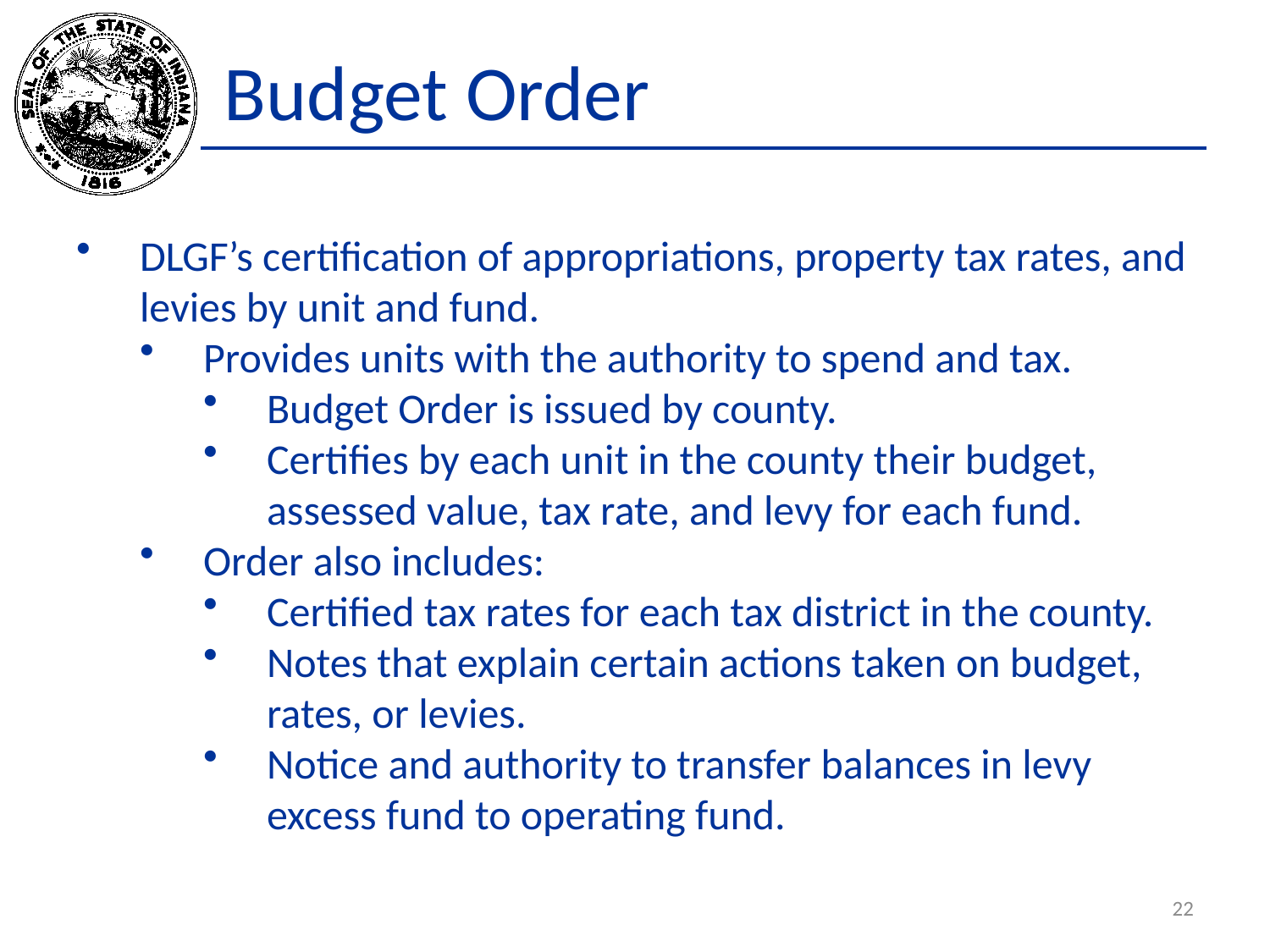

# Budget Order
DLGF’s certification of appropriations, property tax rates, and levies by unit and fund.
Provides units with the authority to spend and tax.
Budget Order is issued by county.
Certifies by each unit in the county their budget, assessed value, tax rate, and levy for each fund.
Order also includes:
Certified tax rates for each tax district in the county.
Notes that explain certain actions taken on budget, rates, or levies.
Notice and authority to transfer balances in levy excess fund to operating fund.
22